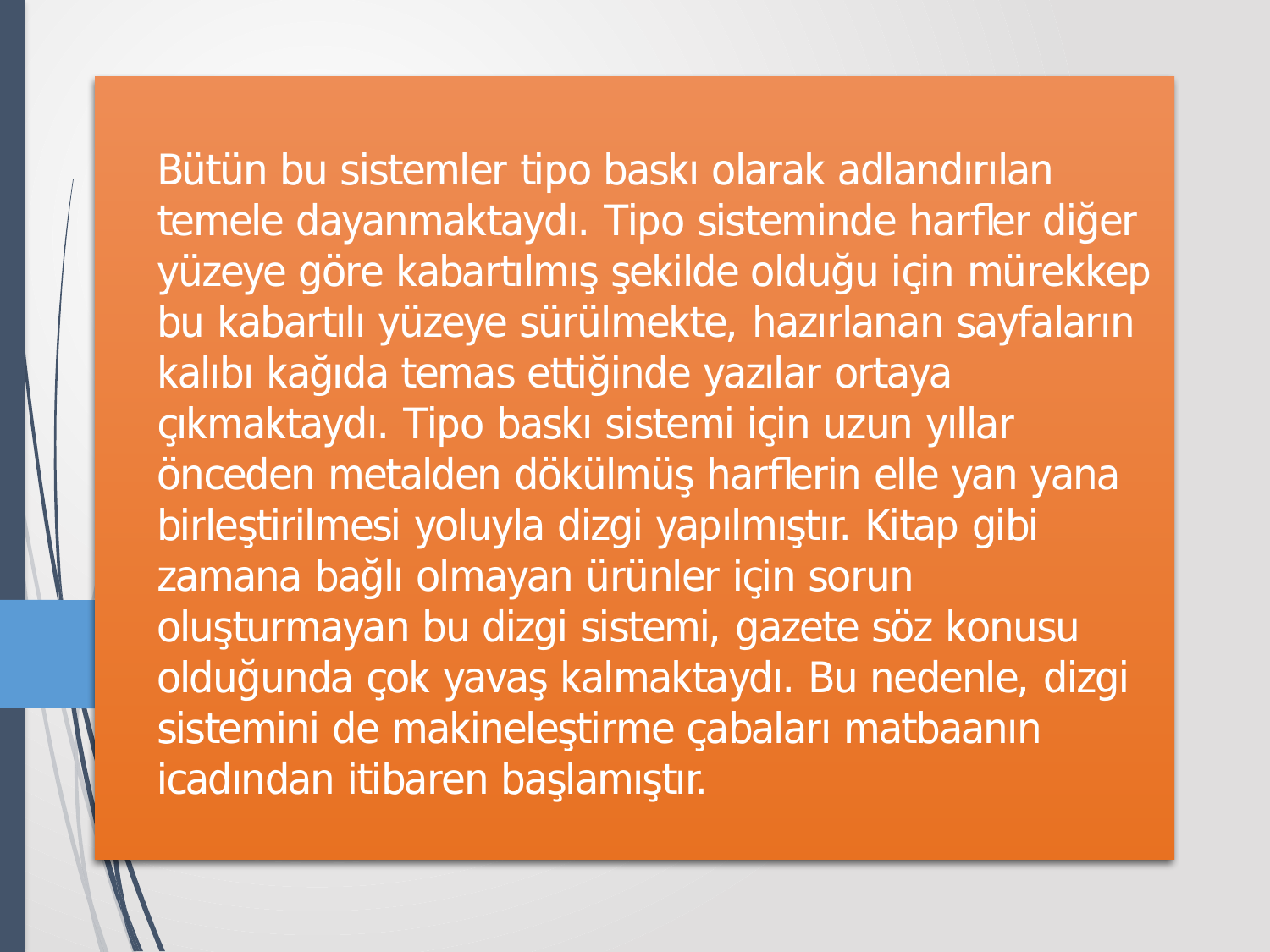

# Bütün bu sistemler tipo baskı olarak adlandırılan temele dayanmaktaydı. Tipo sisteminde harfler diğer yüzeye göre kabartılmış şekilde olduğu için mürekkep bu kabartılı yüzeye sürülmekte, hazırlanan sayfaların kalıbı kağıda temas ettiğinde yazılar ortaya çıkmaktaydı. Tipo baskı sistemi için uzun yıllar önceden metalden dökülmüş harflerin elle yan yana birleştirilmesi yoluyla dizgi yapılmıştır. Kitap gibi zamana bağlı olmayan ürünler için sorun oluşturmayan bu dizgi sistemi, gazete söz konusu olduğunda çok yavaş kalmaktaydı. Bu nedenle, dizgi sistemini de makineleştirme çabaları matbaanın icadından itibaren başlamıştır.